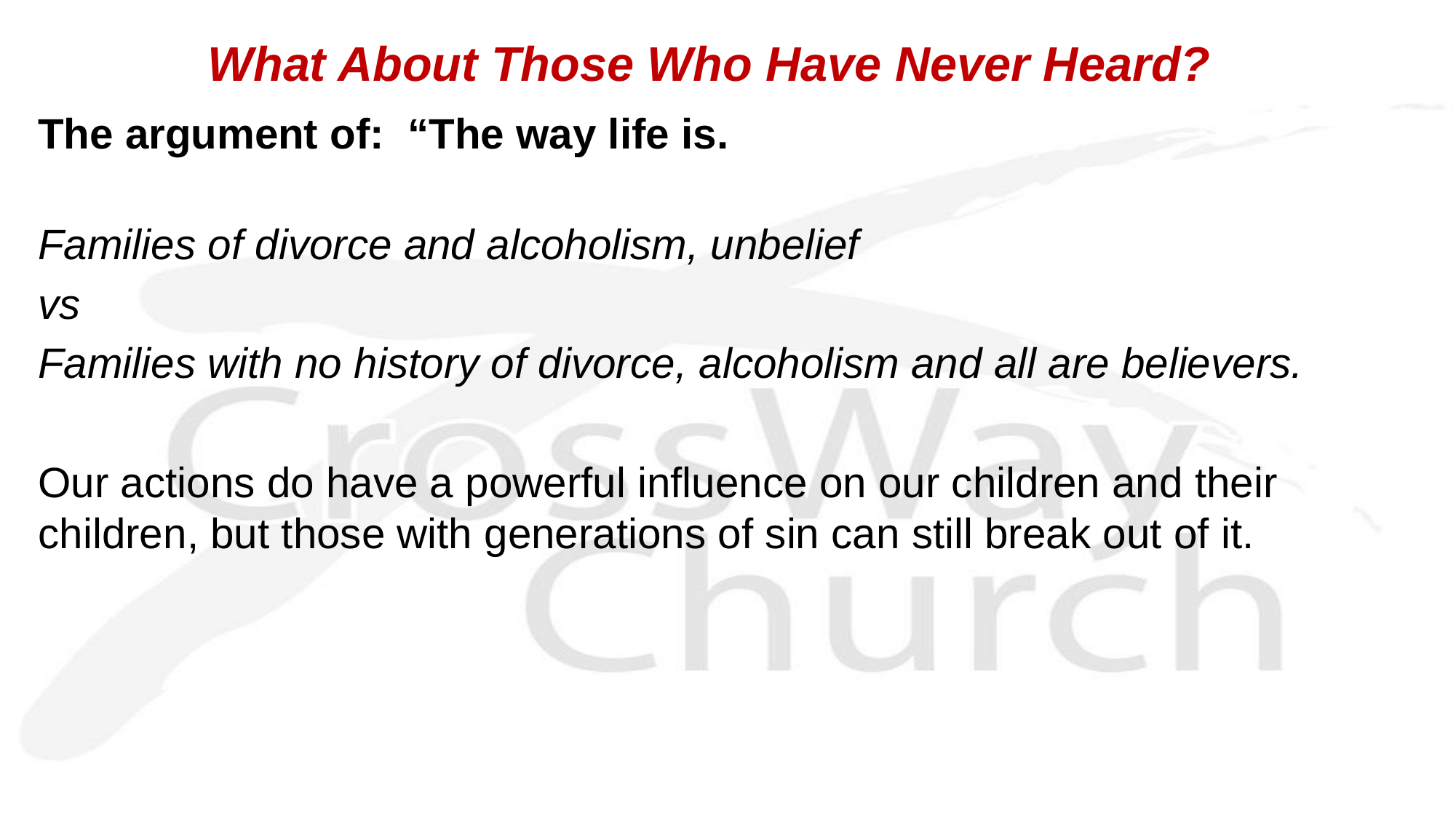

What About Those Who Have Never Heard?
The argument of:  “The way life is.
Families of divorce and alcoholism, unbelief
vs
Families with no history of divorce, alcoholism and all are believers.

Our actions do have a powerful influence on our children and their children, but those with generations of sin can still break out of it.